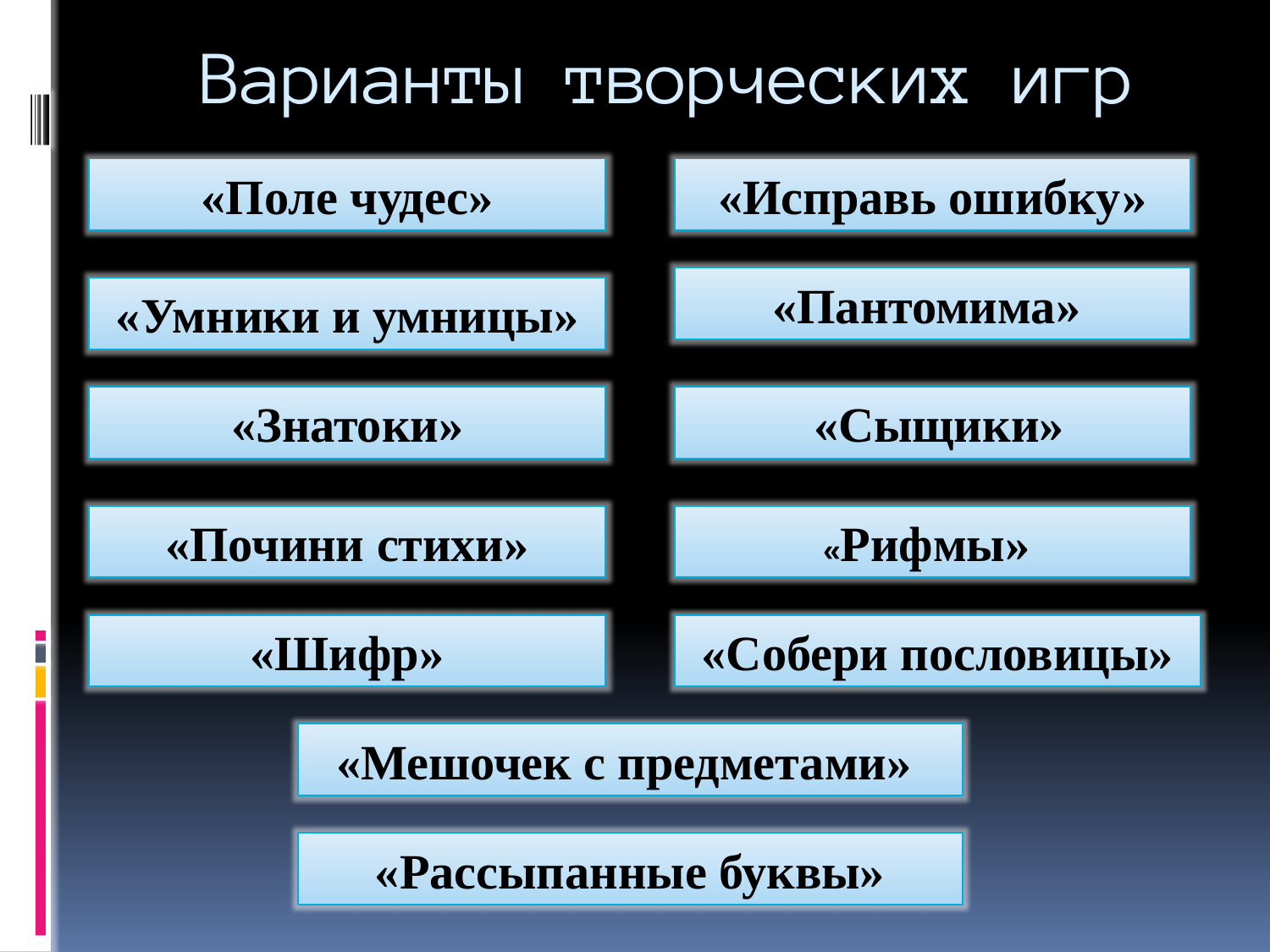

# Варианты творческих игр
«Поле чудес»
«Исправь ошибку»
«Пантомима»
«Умники и умницы»
«Знатоки»
 «Сыщики»
«Почини стихи»
«Рифмы»
«Шифр»
«Собери пословицы»
«Мешочек с предметами»
«Рассыпанные буквы»